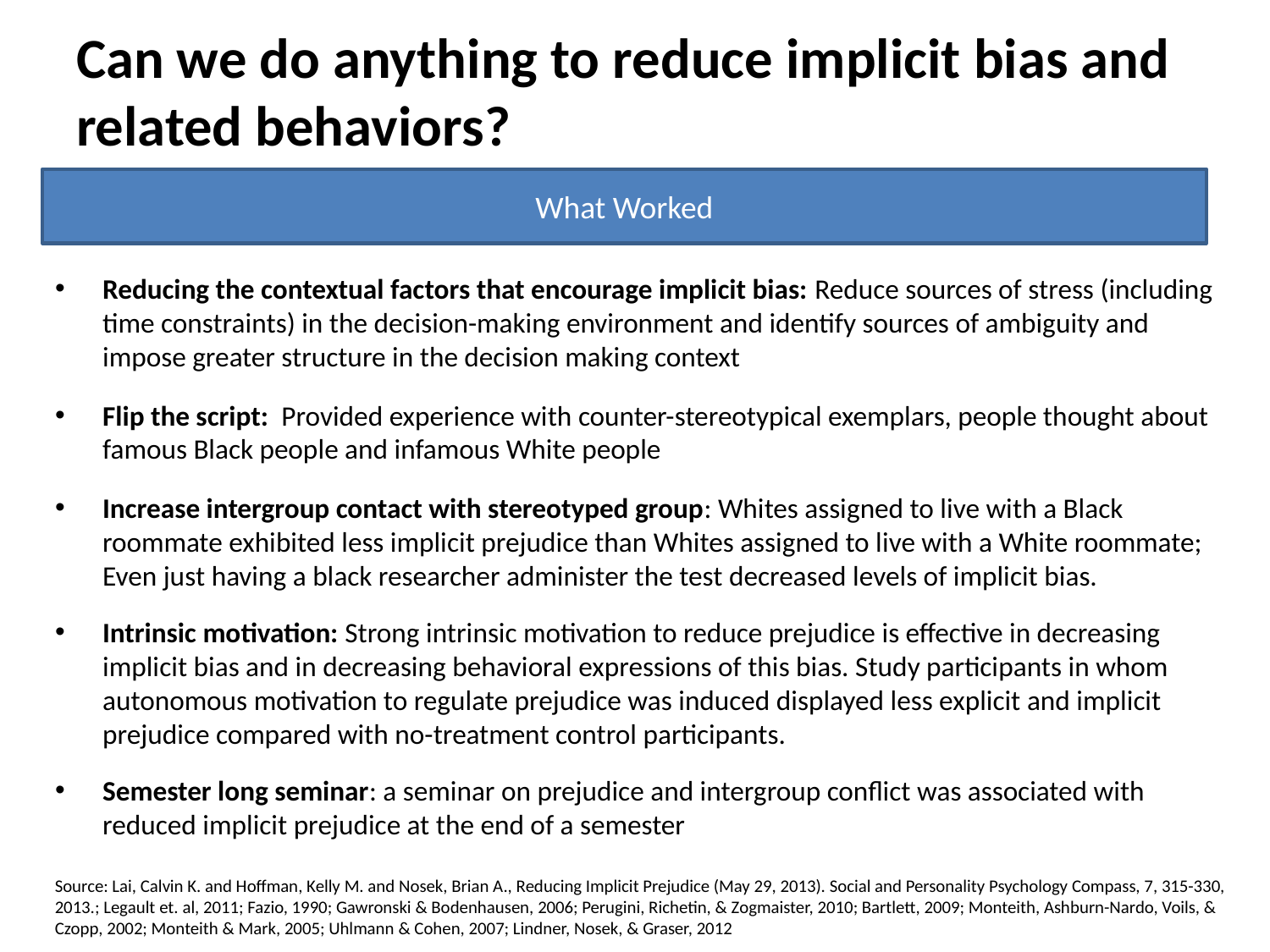

# Can we do anything to reduce implicit bias and related behaviors?
What Worked
Reducing the contextual factors that encourage implicit bias: Reduce sources of stress (including time constraints) in the decision-making environment and identify sources of ambiguity and impose greater structure in the decision making context

Flip the script:  Provided experience with counter-stereotypical exemplars, people thought about famous Black people and infamous White people

Increase intergroup contact with stereotyped group: Whites assigned to live with a Black roommate exhibited less implicit prejudice than Whites assigned to live with a White roommate; Even just having a black researcher administer the test decreased levels of implicit bias.

Intrinsic motivation: Strong intrinsic motivation to reduce prejudice is effective in decreasing implicit bias and in decreasing behavioral expressions of this bias. Study participants in whom autonomous motivation to regulate prejudice was induced displayed less explicit and implicit prejudice compared with no-treatment control participants.

Semester long seminar: a seminar on prejudice and intergroup conflict was associated with reduced implicit prejudice at the end of a semester

Source: Lai, Calvin K. and Hoffman, Kelly M. and Nosek, Brian A., Reducing Implicit Prejudice (May 29, 2013). Social and Personality Psychology Compass, 7, 315-330, 2013.; Legault et. al, 2011; Fazio, 1990; Gawronski & Bodenhausen, 2006; Perugini, Richetin, & Zogmaister, 2010; Bartlett, 2009; Monteith, Ashburn-Nardo, Voils, & Czopp, 2002; Monteith & Mark, 2005; Uhlmann & Cohen, 2007; Lindner, Nosek, & Graser, 2012